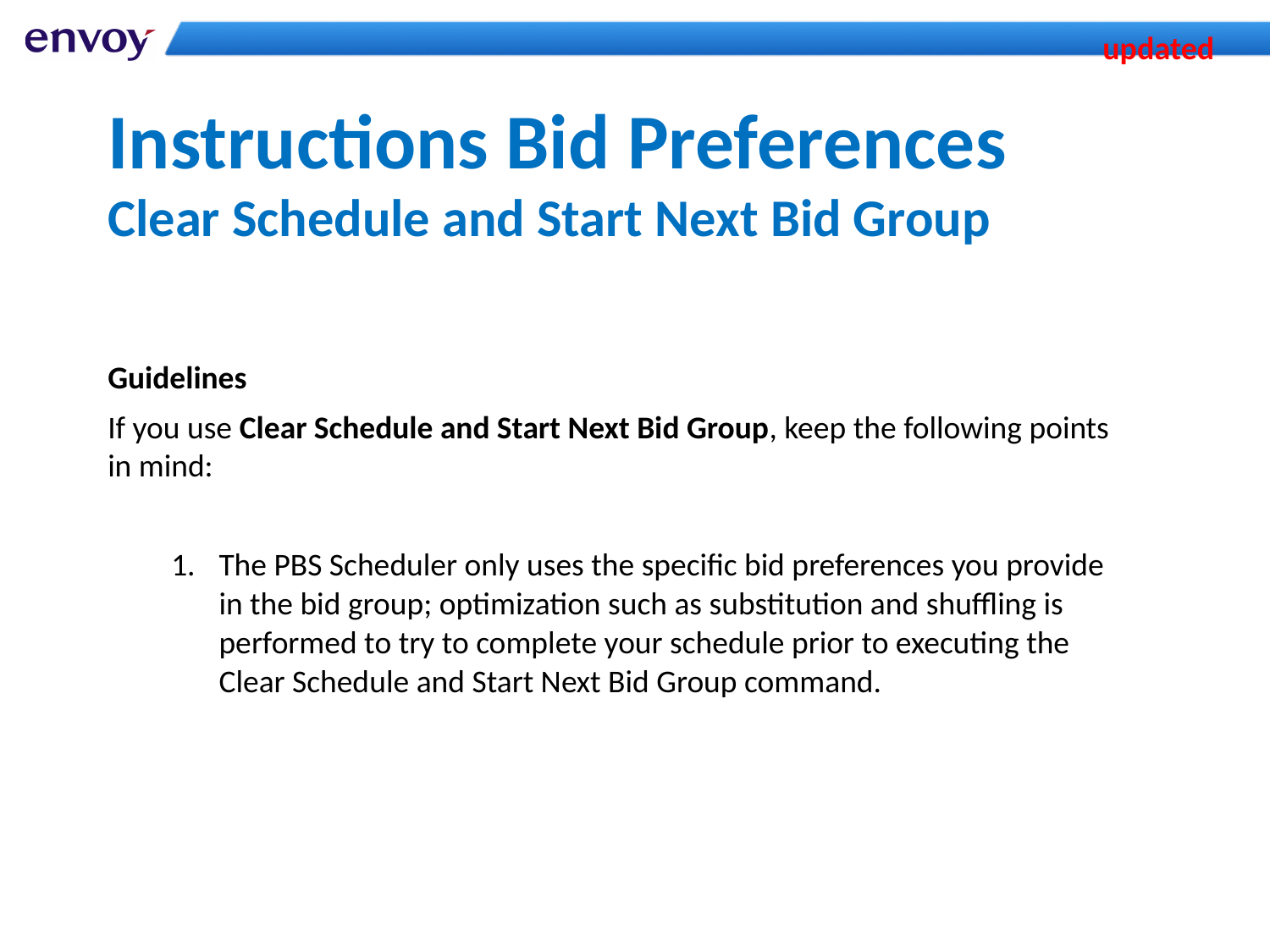

updated
Instructions Bid Preferences
Clear Schedule and Start Next Bid Group
Guidelines
If you use Clear Schedule and Start Next Bid Group, keep the following points in mind:

The PBS Scheduler only uses the specific bid preferences you provide in the bid group; optimization such as substitution and shuffling is performed to try to complete your schedule prior to executing the Clear Schedule and Start Next Bid Group command.